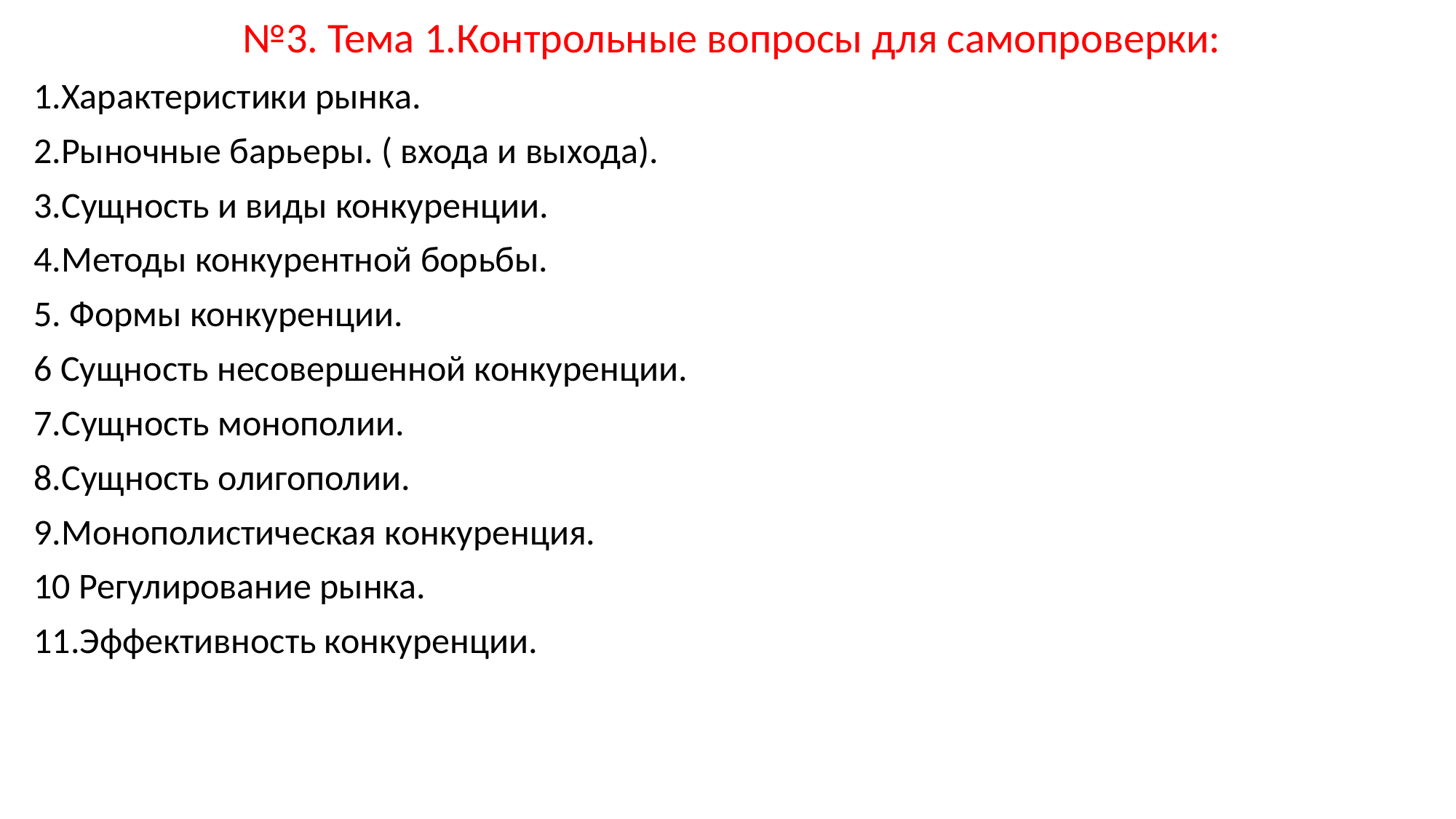

№3. Тема 1.Контрольные вопросы для самопроверки:
1.Характеристики рынка.
2.Рыночные барьеры. ( входа и выхода).
3.Сущность и виды конкуренции.
4.Методы конкурентной борьбы.
5. Формы конкуренции.
6 Сущность несовершенной конкуренции.
7.Сущность монополии.
8.Сущность олигополии.
9.Монополистическая конкуренция.
10 Регулирование рынка.
11.Эффективность конкуренции.